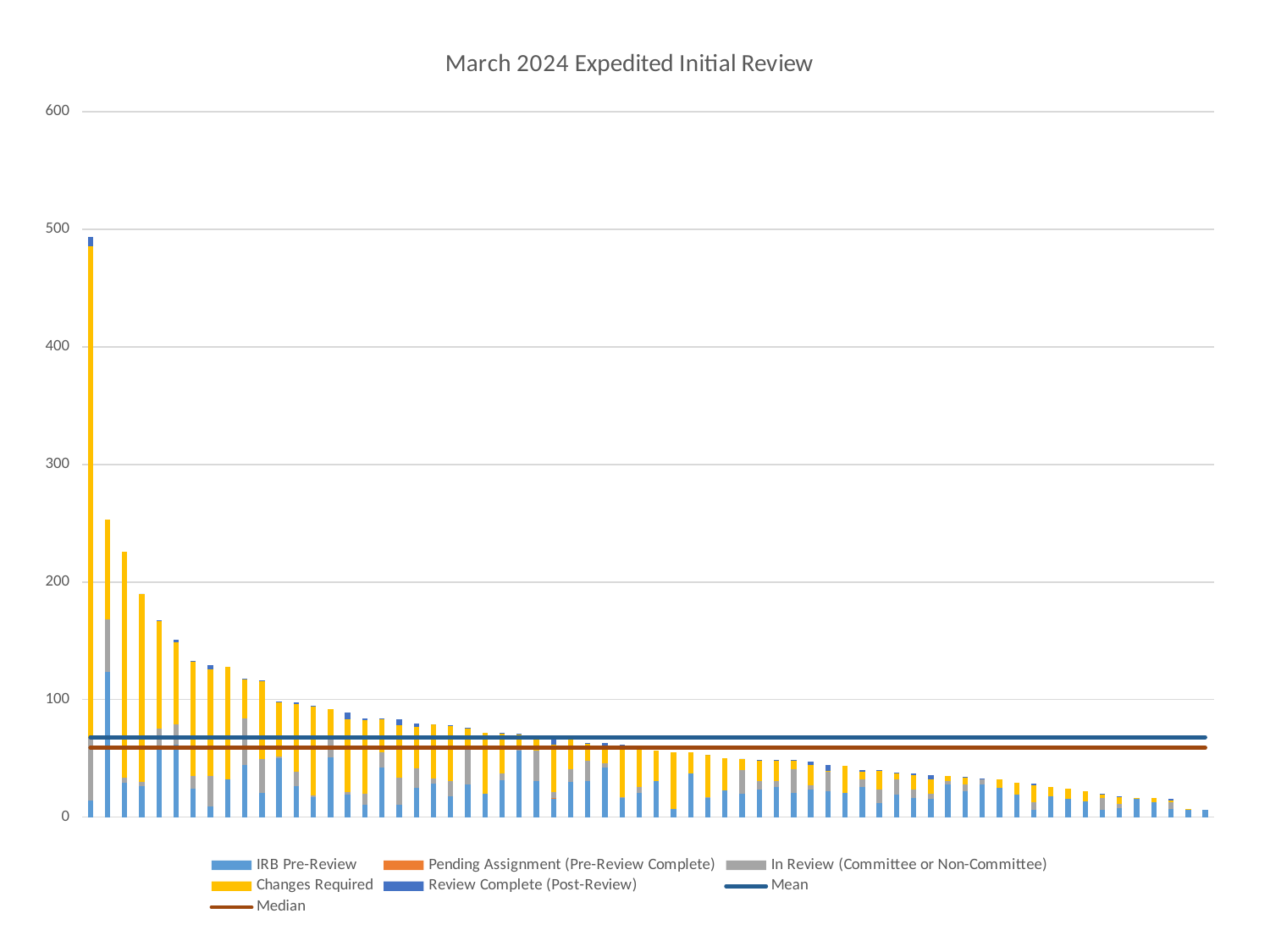

### Chart: March 2024 Expedited Initial Review

| Category | IRB Pre-Review | Pending Assignment (Pre-Review Complete) | In Review (Committee or Non-Committee) | Changes Required | Review Complete (Post-Review) | Mean | Median |
|---|---|---|---|---|---|---|---|
| STUDY-21-01975 | 13.86 | 0.0 | 53.63 | 418.14 | 7.77 | 68.0 | 59.0 |
| STUDY-23-00851 | 123.67 | 0.0 | 44.34 | 84.92 | 0.0 | 68.0 | 59.0 |
| STUDY-23-01029 | 29.48 | 0.0 | 3.94 | 192.46 | 0.0 | 68.0 | 59.0 |
| STUDY-23-00954 | 26.26 | 0.0 | 3.68 | 159.9 | 0.02 | 68.0 | 59.0 |
| STUDY-23-01272 | 59.13 | 0.0 | 16.0 | 92.04 | 0.62 | 68.0 | 59.0 |
| STUDY-23-01201 | 61.58 | 0.0 | 17.11 | 70.4 | 1.92 | 68.0 | 59.0 |
| STUDY-23-01431 | 24.47 | 0.0 | 10.46 | 97.4 | 0.38 | 68.0 | 59.0 |
| STUDY-23-01248 | 9.15 | 0.0 | 25.72 | 90.79 | 3.59 | 68.0 | 59.0 |
| STUDY-23-01539 | 32.37 | 0.0 | 0.0 | 95.62 | 0.0 | 68.0 | 59.0 |
| STUDY-23-01124 | 44.24 | 0.0 | 39.78 | 33.58 | 0.24 | 68.0 | 59.0 |
| STUDY-23-01554 | 20.58 | 0.0 | 28.75 | 67.36 | 0.03 | 68.0 | 59.0 |
| STUDY-23-01396 | 50.4 | 0.0 | 1.02 | 46.52 | 0.69 | 68.0 | 59.0 |
| STUDY-23-01563 | 26.5 | 0.0 | 12.11 | 57.4 | 1.36 | 68.0 | 59.0 |
| STUDY-23-01328 | 17.18 | 0.0 | 1.29 | 75.7 | 0.5 | 68.0 | 59.0 |
| STUDY-23-01568 | 51.02 | 0.0 | 15.76 | 25.12 | 0.0 | 68.0 | 59.0 |
| STUDY-23-01569 | 18.92 | 0.0 | 2.15 | 62.29 | 5.73 | 68.0 | 59.0 |
| STUDY-23-01687 | 10.47 | 0.0 | 9.71 | 62.7 | 1.37 | 68.0 | 59.0 |
| STUDY-23-01104 | 42.12 | 0.0 | 13.11 | 27.68 | 1.31 | 68.0 | 59.0 |
| STUDY-23-01700 | 10.51 | 0.0 | 22.73 | 44.75 | 5.03 | 68.0 | 59.0 |
| STUDY-23-01635 | 24.95 | 0.0 | 16.35 | 35.61 | 2.39 | 68.0 | 59.0 |
| STUDY-23-01393 | 28.81 | 0.0 | 3.99 | 46.12 | 0.01 | 68.0 | 59.0 |
| STUDY-24-00028 | 18.13 | 0.0 | 12.91 | 46.95 | 0.05 | 68.0 | 59.0 |
| STUDY-23-01449 | 28.15 | 0.0 | 32.02 | 14.83 | 1.03 | 68.0 | 59.0 |
| STUDY-24-00004 | 20.23 | 0.0 | 0.0 | 51.86 | 0.0 | 68.0 | 59.0 |
| STUDY-24-00037 | 31.49 | 0.0 | 6.03 | 34.51 | 0.03 | 68.0 | 59.0 |
| STUDY-24-00081 | 56.44 | 0.0 | 2.7 | 11.52 | 0.09 | 68.0 | 59.0 |
| STUDY-23-01734 | 31.06 | 0.0 | 25.71 | 12.75 | 0.0 | 68.0 | 59.0 |
| STUDY-24-00042 | 16.44 | 0.01 | 4.74 | 40.57 | 7.32 | 68.0 | 59.0 |
| STUDY-23-01679 | 29.96 | 0.0 | 10.88 | 28.1 | 0.0 | 68.0 | 59.0 |
| STUDY-23-01739 | 30.81 | 0.0 | 17.14 | 14.13 | 1.31 | 68.0 | 59.0 |
| STUDY-23-01592 | 42.51 | 0.0 | 3.2 | 14.49 | 2.78 | 68.0 | 59.0 |
| STUDY-24-00029 | 17.29 | 0.0 | 0.06 | 44.53 | 0.05 | 68.0 | 59.0 |
| STUDY-23-01725 | 20.77 | 0.0 | 5.18 | 34.16 | 0.9 | 68.0 | 59.0 |
| STUDY-23-01707 | 30.56 | 0.0 | 0.0 | 26.15 | 0.0 | 68.0 | 59.0 |
| STUDY-23-00834 | 7.04 | 0.0 | 0.0 | 48.18 | 0.0 | 68.0 | 59.0 |
| STUDY-24-00058 | 37.22 | 0.0 | 0.0 | 17.61 | 0.0 | 68.0 | 59.0 |
| STUDY-24-00039 | 17.23 | 0.0 | 0.12 | 35.62 | 0.01 | 68.0 | 59.0 |
| STUDY-23-01625 | 23.16 | 0.0 | 0.0 | 26.83 | 0.0 | 68.0 | 59.0 |
| STUDY-24-00151 | 19.96 | 0.0 | 20.24 | 9.51 | 0.01 | 68.0 | 59.0 |
| STUDY-24-00155 | 23.37 | 0.0 | 7.33 | 17.76 | 0.48 | 68.0 | 59.0 |
| STUDY-24-00038 | 25.88 | 0.0 | 4.92 | 16.98 | 1.11 | 68.0 | 59.0 |
| STUDY-24-00107 | 20.48 | 0.0 | 20.55 | 7.3 | 0.3 | 68.0 | 59.0 |
| STUDY-24-00109 | 23.81 | 0.0 | 3.11 | 17.13 | 3.0 | 68.0 | 59.0 |
| STUDY-24-00056 | 21.75 | 0.0 | 16.91 | 0.95 | 4.95 | 68.0 | 59.0 |
| STUDY-24-00135 | 20.84 | 0.0 | 0.0 | 23.01 | 0.0 | 68.0 | 59.0 |
| STUDY-23-01624 | 25.38 | 0.0 | 6.61 | 6.76 | 1.37 | 68.0 | 59.0 |
| STUDY-24-00189 | 11.67 | 0.0 | 12.19 | 15.66 | 0.54 | 68.0 | 59.0 |
| STUDY-24-00193 | 18.87 | 0.0 | 13.39 | 4.89 | 0.46 | 68.0 | 59.0 |
| STUDY-23-01425 | 16.62 | 0.0 | 6.83 | 12.57 | 1.03 | 68.0 | 59.0 |
| STUDY-24-00120 | 15.57 | 0.0 | 4.1 | 12.21 | 3.71 | 68.0 | 59.0 |
| STUDY-24-00243 | 27.96 | 0.0 | 2.98 | 3.8 | 0.0 | 68.0 | 59.0 |
| STUDY-24-00245 | 21.8 | 0.0 | 5.96 | 6.38 | 0.08 | 68.0 | 59.0 |
| STUDY-24-00231 | 27.93 | 0.0 | 4.88 | 0.15 | 0.13 | 68.0 | 59.0 |
| STUDY-24-00153 | 24.86 | 0.0 | 0.0 | 7.21 | 0.0 | 68.0 | 59.0 |
| STUDY-24-00130 | 19.55 | 0.0 | 0.0 | 9.5 | 0.0 | 68.0 | 59.0 |
| STUDY-24-00124 | 6.55 | 0.0 | 6.2 | 14.25 | 1.79 | 68.0 | 59.0 |
| STUDY-24-00171 | 17.86 | 0.0 | 0.0 | 8.12 | 0.0 | 68.0 | 59.0 |
| STUDY-24-00188 | 15.8 | 0.0 | 0.0 | 8.24 | 0.0 | 68.0 | 59.0 |
| STUDY-24-00276 | 13.31 | 0.0 | 0.0 | 8.75 | 0.0 | 68.0 | 59.0 |
| STUDY-24-00212 | 6.6 | 0.0 | 9.96 | 3.21 | 0.22 | 68.0 | 59.0 |
| STUDY-23-01713 | 7.49 | 0.0 | 3.73 | 6.55 | 0.29 | 68.0 | 59.0 |
| STUDY-24-00272 | 15.77 | 0.0 | 0.0 | 0.35 | 0.0 | 68.0 | 59.0 |
| STUDY-24-00275 | 12.94 | 0.0 | 0.0 | 3.06 | 0.0 | 68.0 | 59.0 |
| STUDY-24-00289 | 6.86 | 0.0 | 5.9 | 1.23 | 1.65 | 68.0 | 59.0 |
| STUDY-24-00380 | 7.15 | 0.0 | 0.0 | 0.08 | 0.0 | 68.0 | 59.0 |
| STUDY-24-00350 | 6.25 | 0.0 | 0.0 | 0.0 | 0.0 | 68.0 | 59.0 |